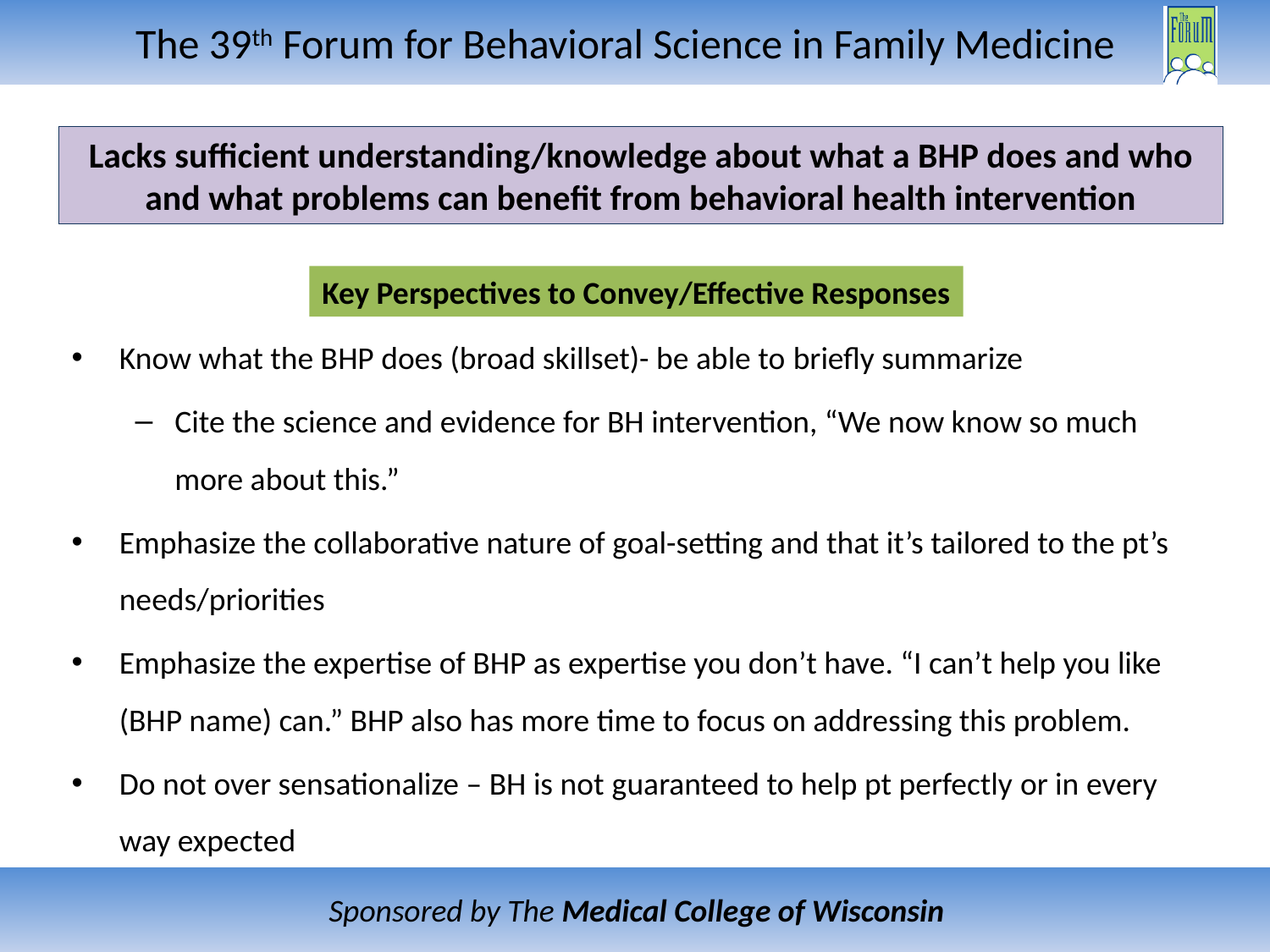

Lacks sufficient understanding/knowledge about what a BHP does and who and what problems can benefit from behavioral health intervention
Key Perspectives to Convey/Effective Responses
Know what the BHP does (broad skillset)- be able to briefly summarize
Cite the science and evidence for BH intervention, “We now know so much more about this.”
Emphasize the collaborative nature of goal-setting and that it’s tailored to the pt’s needs/priorities
Emphasize the expertise of BHP as expertise you don’t have. “I can’t help you like (BHP name) can.” BHP also has more time to focus on addressing this problem.
Do not over sensationalize – BH is not guaranteed to help pt perfectly or in every way expected